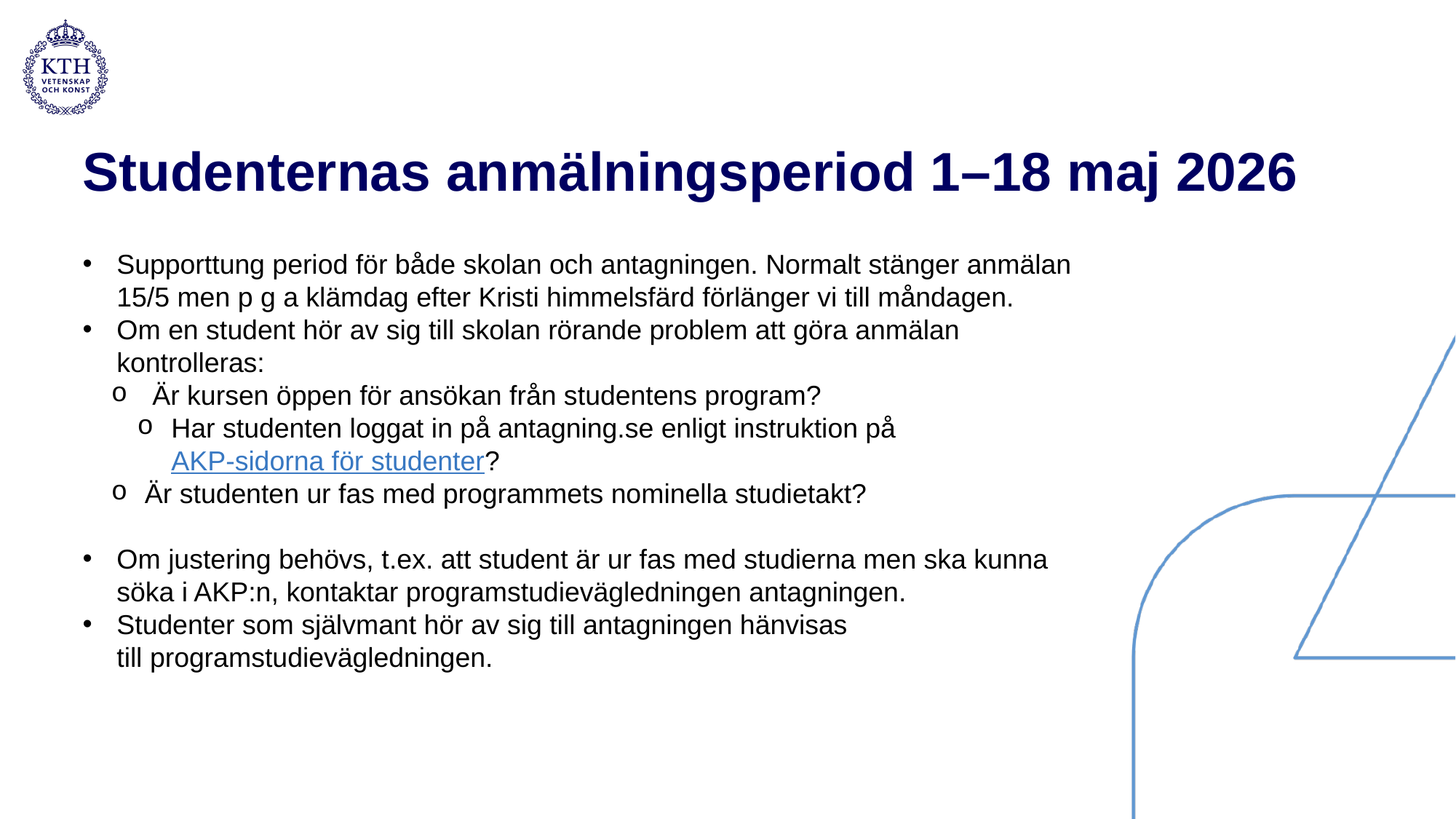

# Studenternas anmälningsperiod 1–18 maj 2026
Supporttung period för både skolan och antagningen. Normalt stänger anmälan 15/5 men p g a klämdag efter Kristi himmelsfärd förlänger vi till måndagen.
Om en student hör av sig till skolan rörande problem att göra anmälan kontrolleras:
  Är kursen öppen för ansökan från studentens program?
Har studenten loggat in på antagning.se enligt instruktion på AKP-sidorna för studenter?
 Är studenten ur fas med programmets nominella studietakt?

Om justering behövs, t.ex. att student är ur fas med studierna men ska kunna söka i AKP:n, kontaktar programstudievägledningen antagningen.
Studenter som självmant hör av sig till antagningen hänvisas till programstudievägledningen.